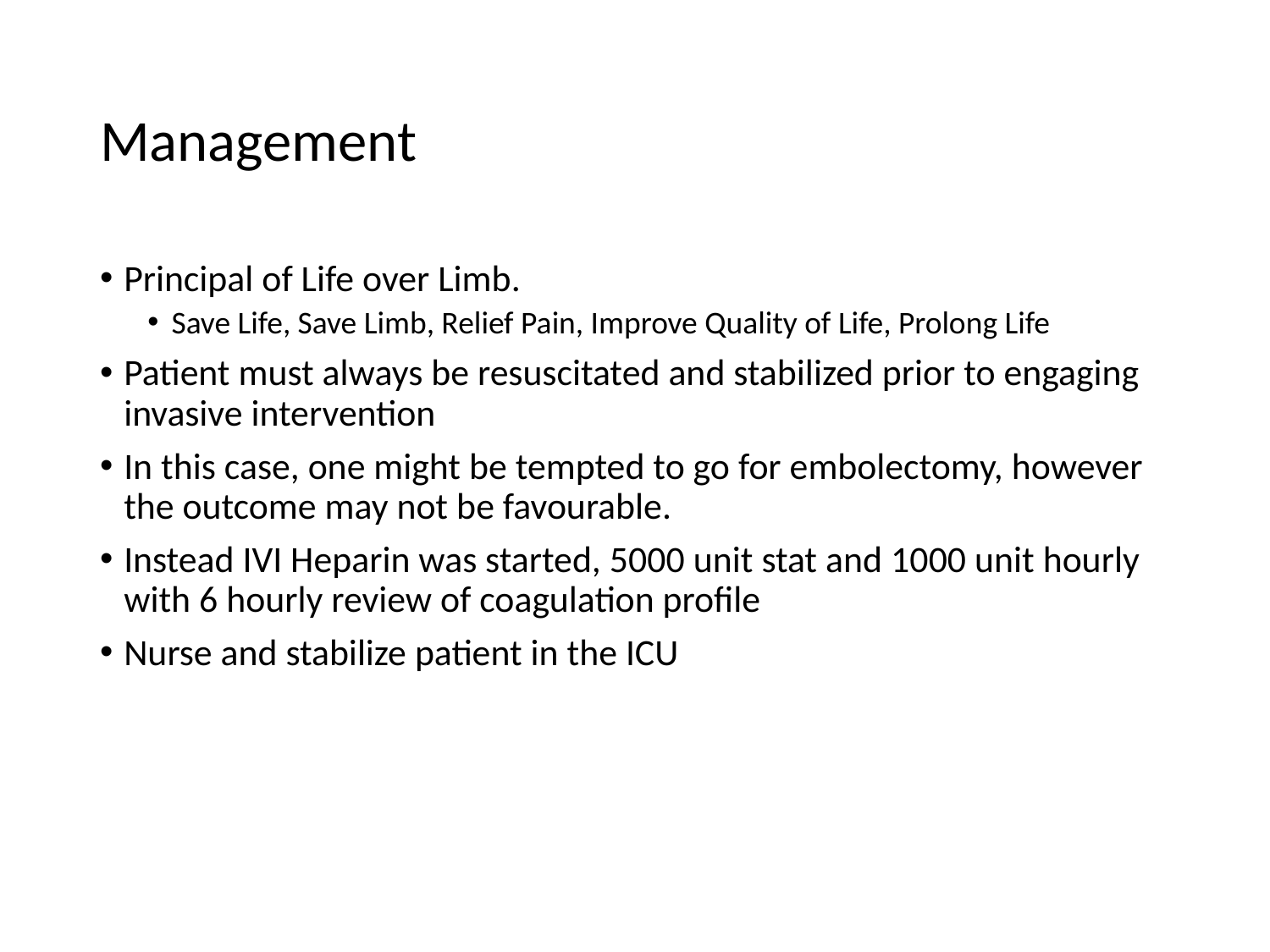

# Management
Principal of Life over Limb.
Save Life, Save Limb, Relief Pain, Improve Quality of Life, Prolong Life
Patient must always be resuscitated and stabilized prior to engaging invasive intervention
In this case, one might be tempted to go for embolectomy, however the outcome may not be favourable.
Instead IVI Heparin was started, 5000 unit stat and 1000 unit hourly with 6 hourly review of coagulation profile
Nurse and stabilize patient in the ICU